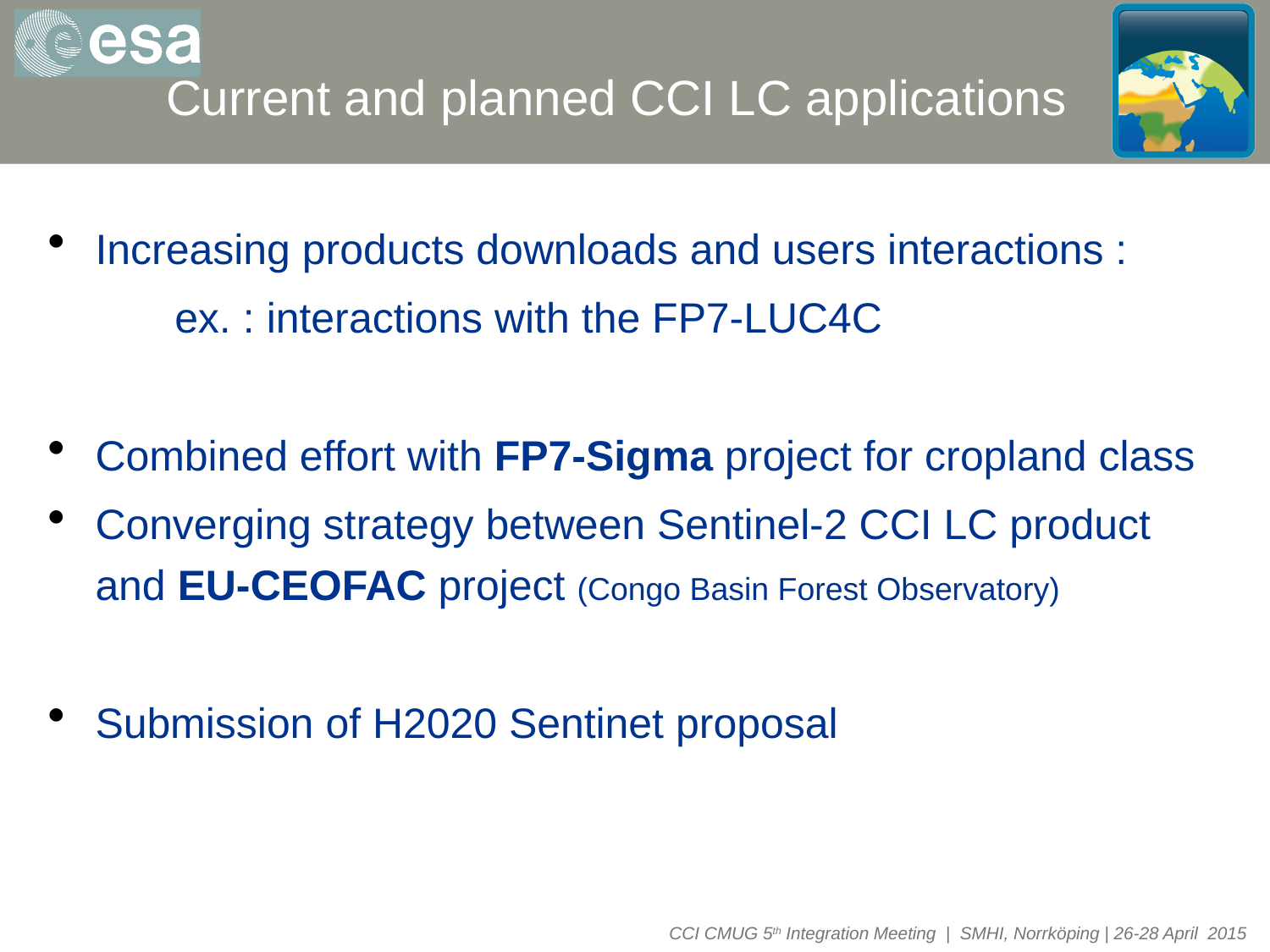

Current and planned CCI LC applications
Increasing products downloads and users interactions :
	ex. : interactions with the FP7-LUC4C

Combined effort with FP7-Sigma project for cropland class
Converging strategy between Sentinel-2 CCI LC product and EU-CEOFAC project (Congo Basin Forest Observatory)

Submission of H2020 Sentinet proposal